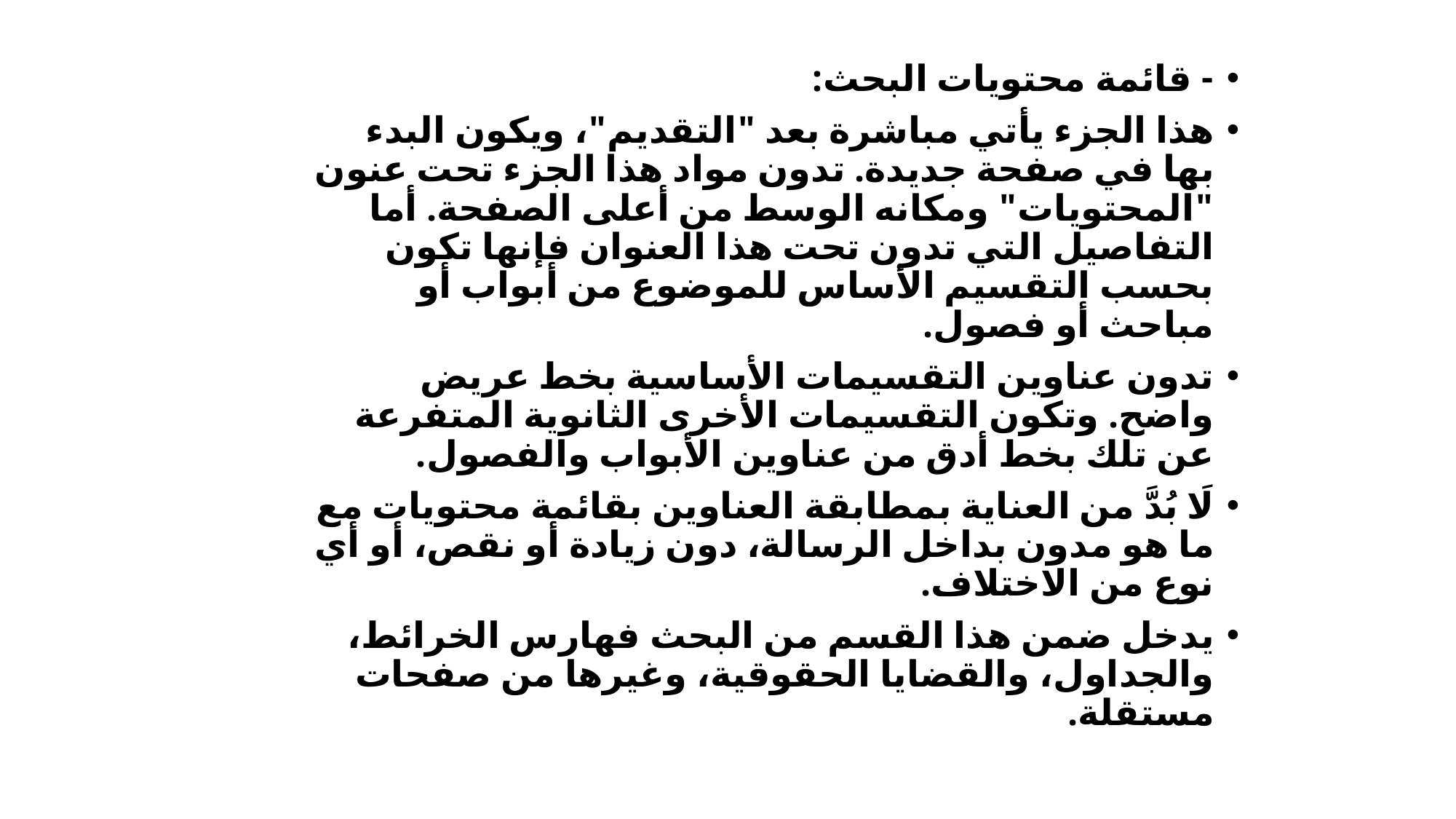

- قائمة محتويات البحث:
هذا الجزء يأتي مباشرة بعد "التقديم"، ويكون البدء بها في صفحة جديدة. تدون مواد هذا الجزء تحت عنون "المحتويات" ومكانه الوسط من أعلى الصفحة. أما التفاصيل التي تدون تحت هذا العنوان فإنها تكون بحسب التقسيم الأساس للموضوع من أبواب أو مباحث أو فصول.
تدون عناوين التقسيمات الأساسية بخط عريض واضح. وتكون التقسيمات الأخرى الثانوية المتفرعة عن تلك بخط أدق من عناوين الأبواب والفصول.
لَا بُدَّ من العناية بمطابقة العناوين بقائمة محتويات مع ما هو مدون بداخل الرسالة، دون زيادة أو نقص، أو أي نوع من الاختلاف.
يدخل ضمن هذا القسم من البحث فهارس الخرائط، والجداول، والقضايا الحقوقية، وغيرها من صفحات مستقلة.